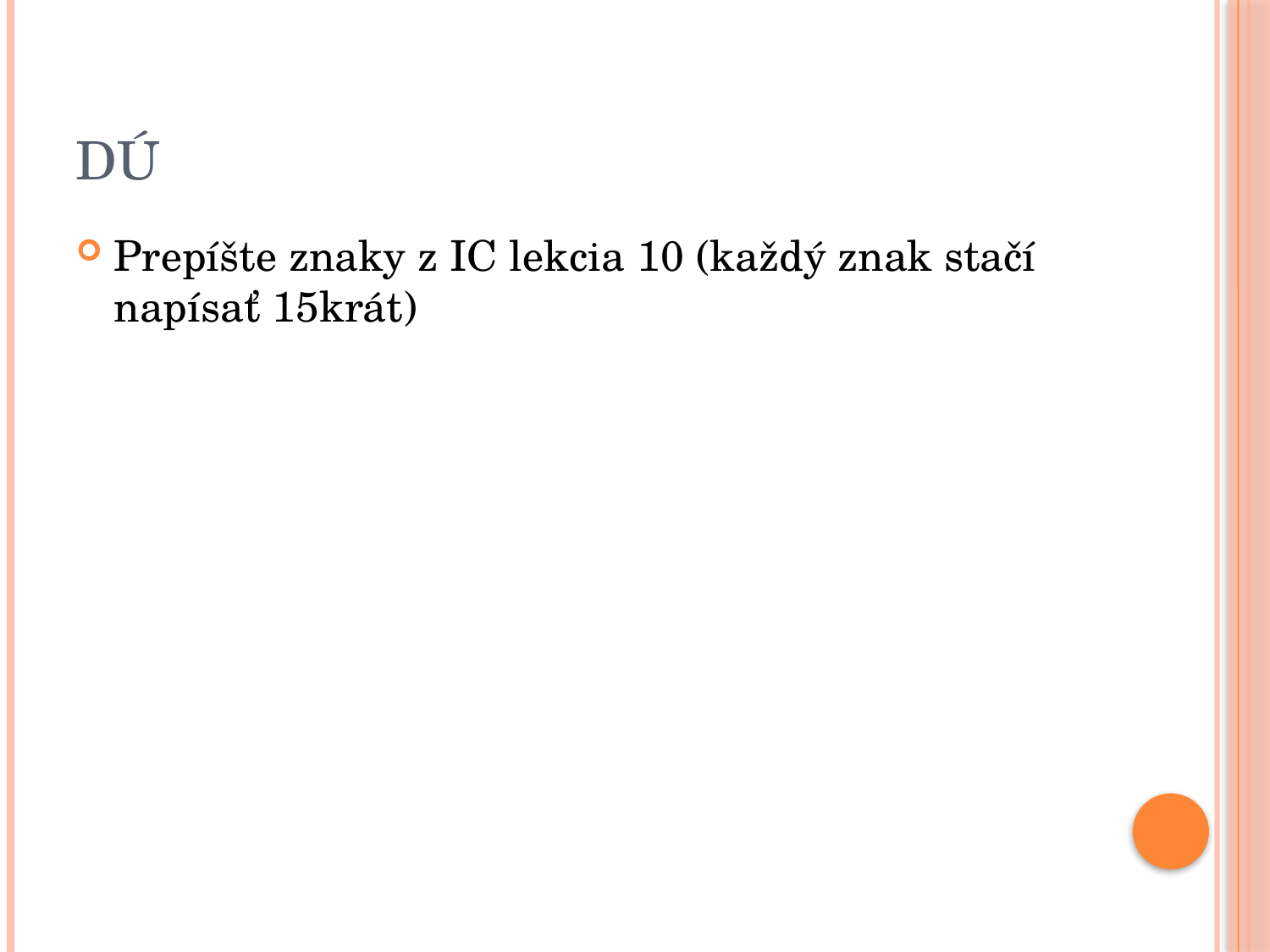

# DÚ
Prepíšte znaky z IC lekcia 10 (každý znak stačí napísať 15krát)